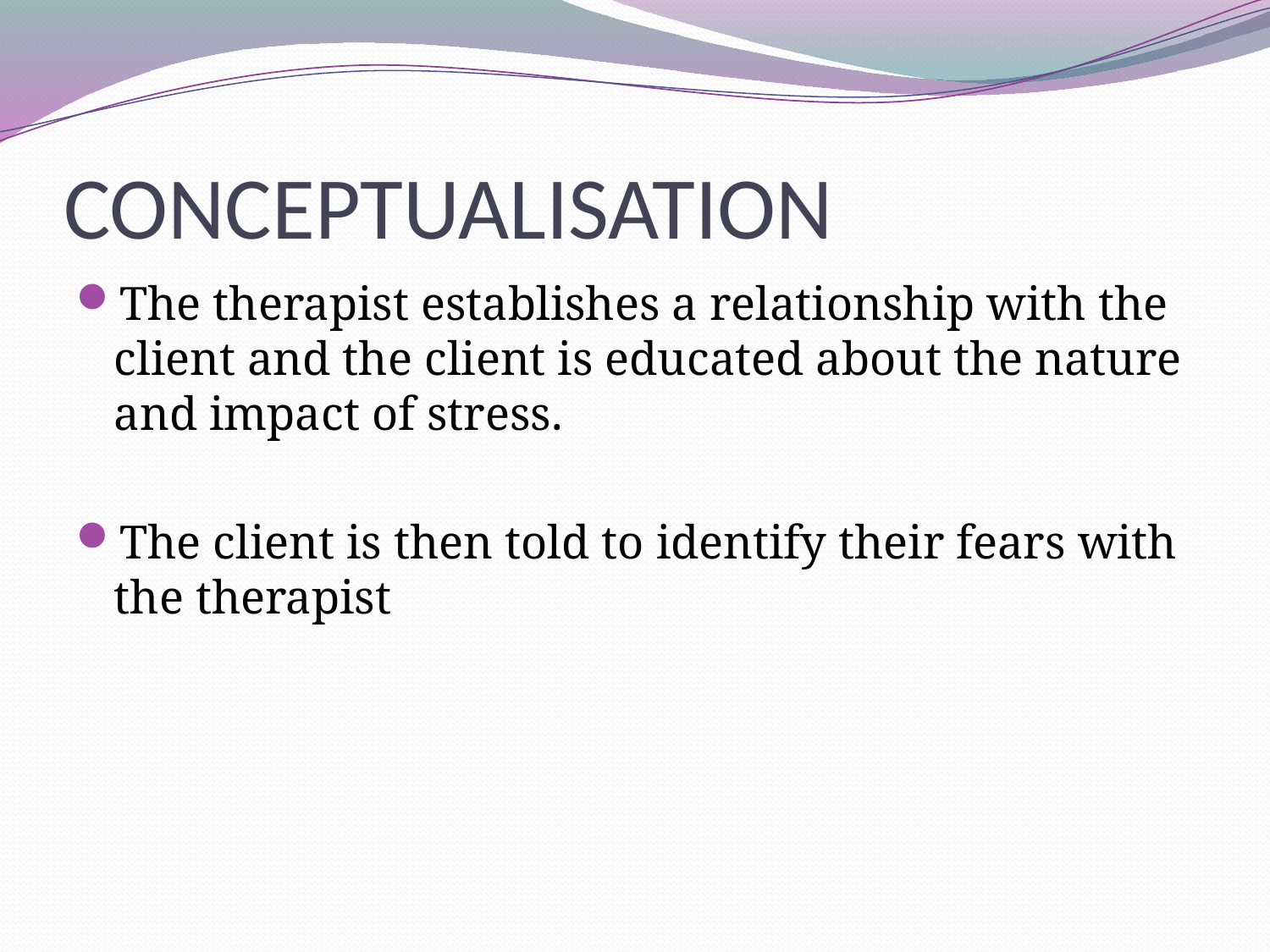

# CONCEPTUALISATION
The therapist establishes a relationship with the client and the client is educated about the nature and impact of stress.

The client is then told to identify their fears with the therapist